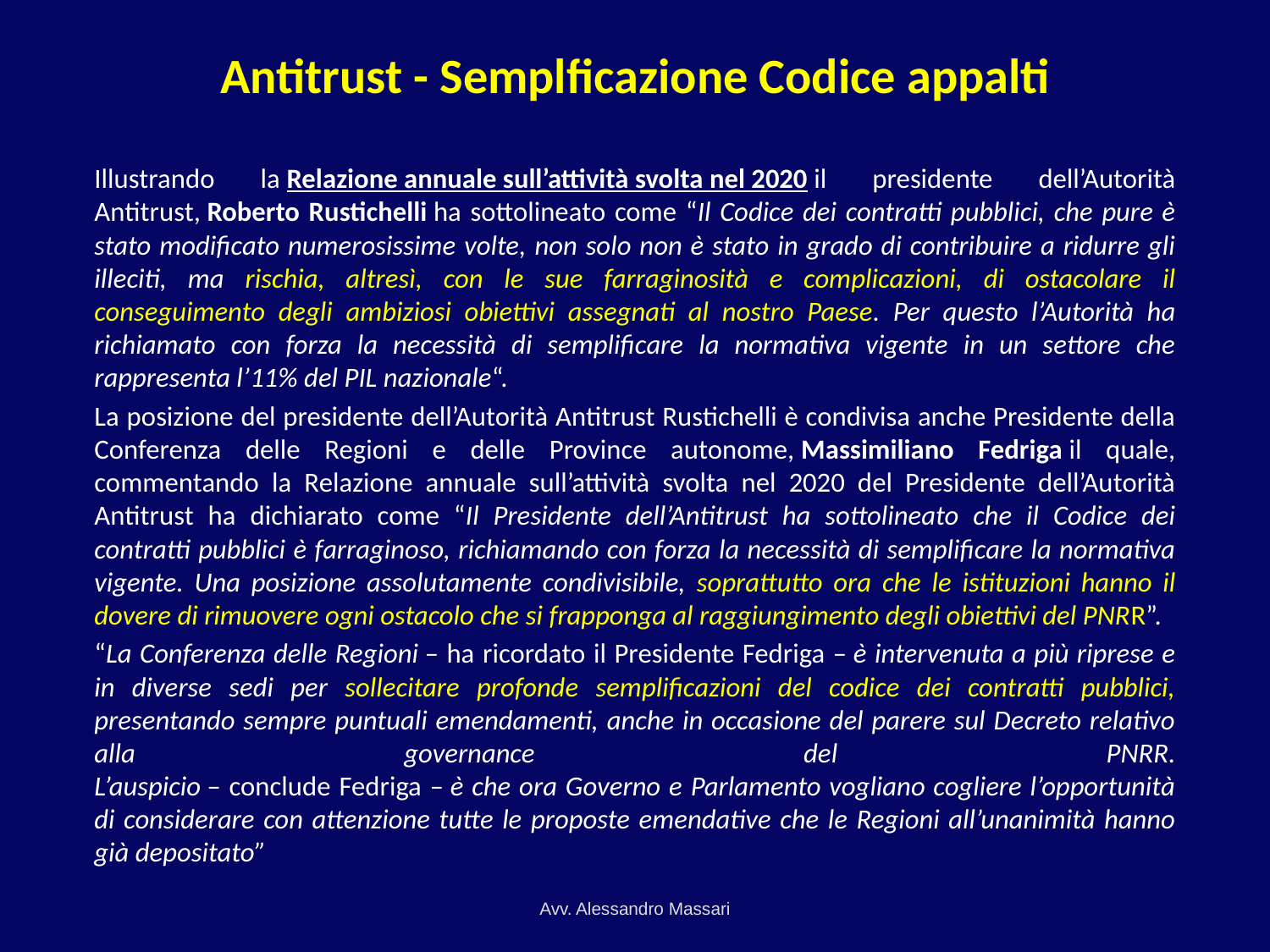

# Antitrust - Semplficazione Codice appalti
Illustrando la Relazione annuale sull’attività svolta nel 2020 il presidente dell’Autorità Antitrust, Roberto Rustichelli ha sottolineato come “Il Codice dei contratti pubblici, che pure è stato modificato numerosissime volte, non solo non è stato in grado di contribuire a ridurre gli illeciti, ma rischia, altresì, con le sue farraginosità e complicazioni, di ostacolare il conseguimento degli ambiziosi obiettivi assegnati al nostro Paese. Per questo l’Autorità ha richiamato con forza la necessità di semplificare la normativa vigente in un settore che rappresenta l’11% del PIL nazionale“.
La posizione del presidente dell’Autorità Antitrust Rustichelli è condivisa anche Presidente della Conferenza delle Regioni e delle Province autonome, Massimiliano Fedriga il quale, commentando la Relazione annuale sull’attività svolta nel 2020 del Presidente dell’Autorità Antitrust ha dichiarato come “Il Presidente dell’Antitrust ha sottolineato che il Codice dei contratti pubblici è farraginoso, richiamando con forza la necessità di semplificare la normativa vigente. Una posizione assolutamente condivisibile, soprattutto ora che le istituzioni hanno il dovere di rimuovere ogni ostacolo che si frapponga al raggiungimento degli obiettivi del PNRR”.
“La Conferenza delle Regioni – ha ricordato il Presidente Fedriga – è intervenuta a più riprese e in diverse sedi per sollecitare profonde semplificazioni del codice dei contratti pubblici, presentando sempre puntuali emendamenti, anche in occasione del parere sul Decreto relativo alla governance del PNRR.
L’auspicio – conclude Fedriga – è che ora Governo e Parlamento vogliano cogliere l’opportunità di considerare con attenzione tutte le proposte emendative che le Regioni all’unanimità hanno già depositato”

Avv. Alessandro Massari